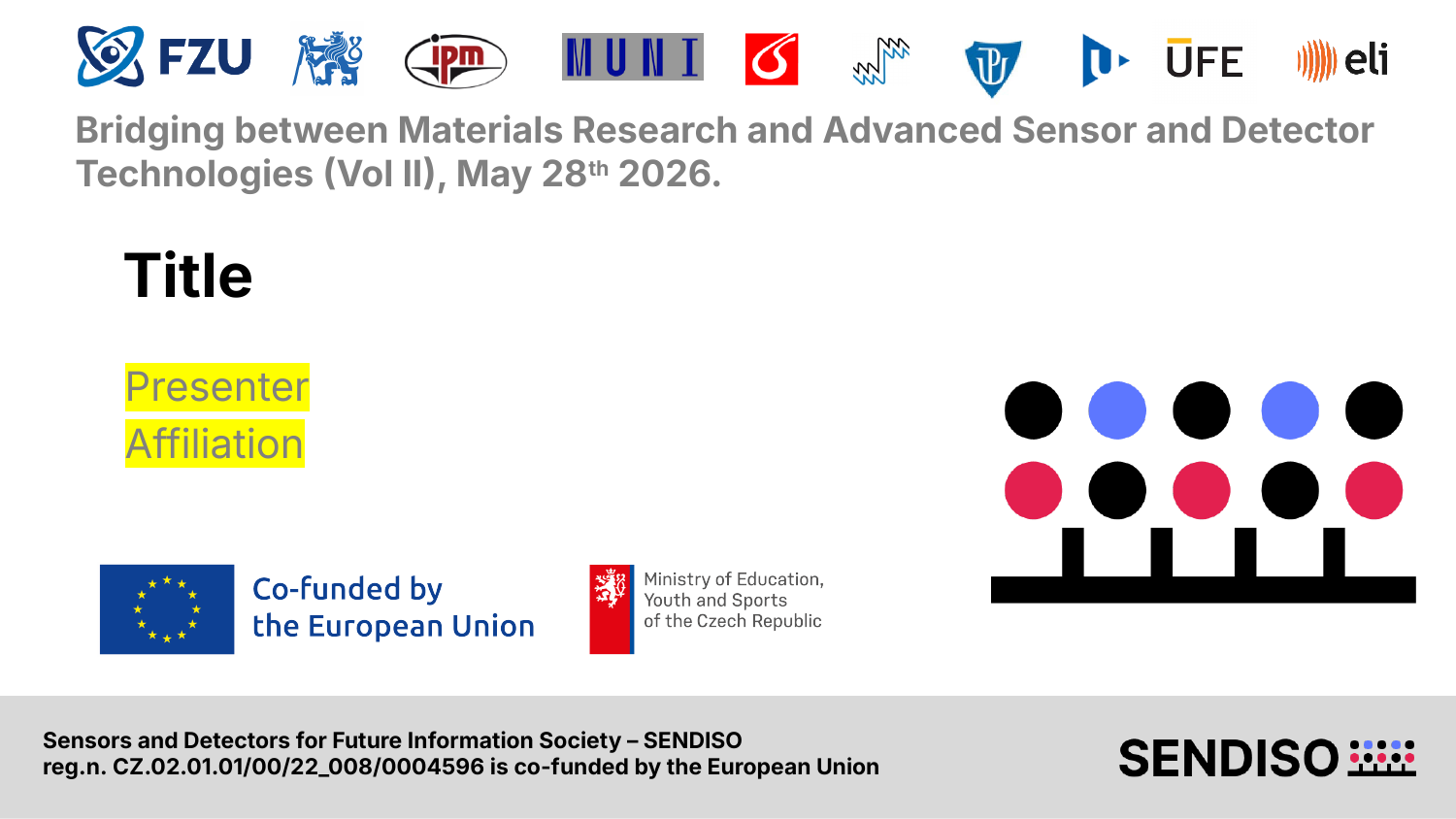

Bridging between Materials Research and Advanced Sensor and Detector Technologies (Vol II), May 28th 2026.
# Title
Presenter
Affiliation